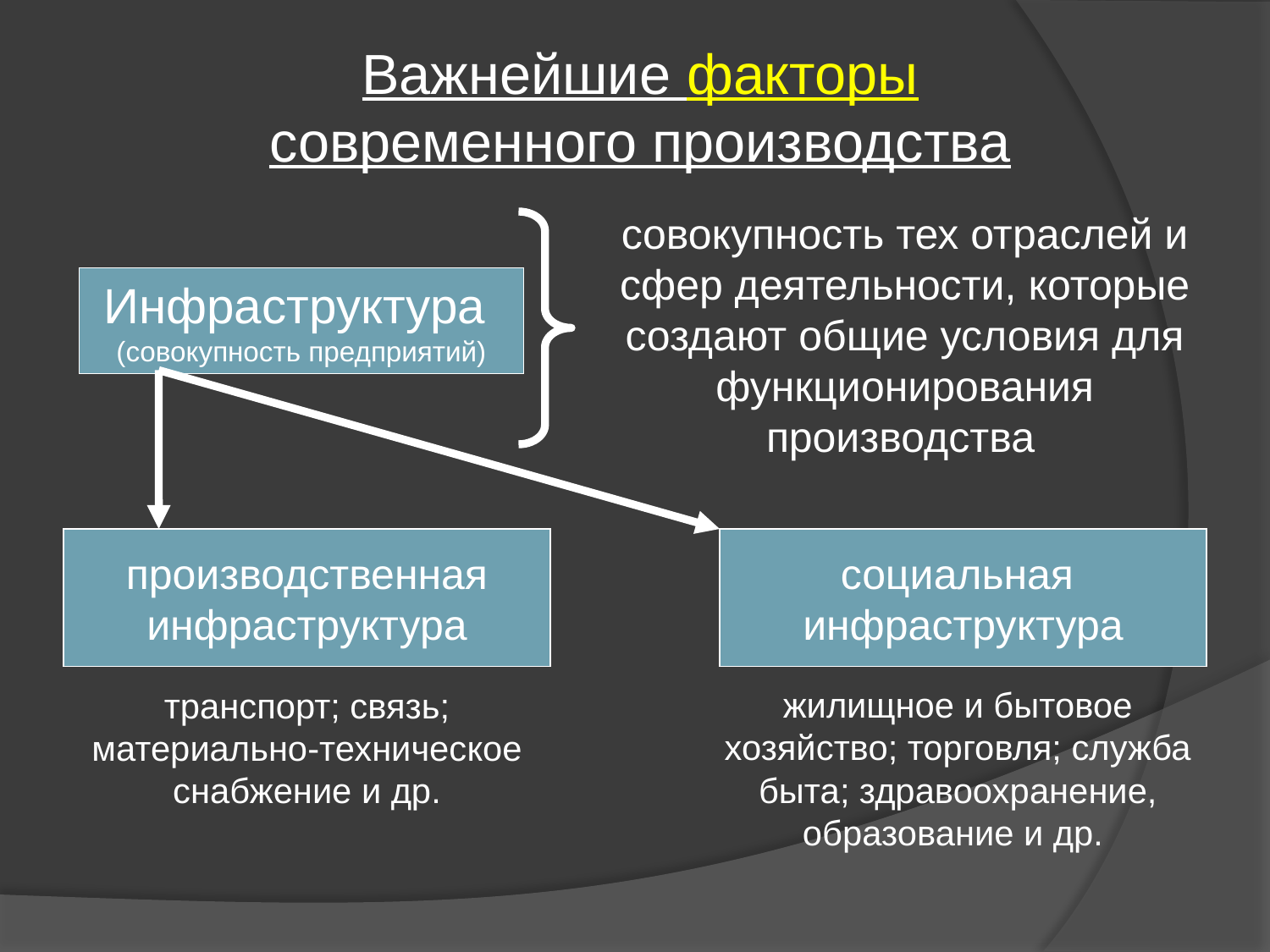

Важнейшие факторы современного производства
совокупность тех отраслей и сфер деятельности, которые создают общие условия для функционирования производства

Инфраструктура
(совокупность предприятий)

производственная
инфраструктура
социальная
инфраструктура
транспорт; связь; материально-техническое снабжение и др.
жилищное и бытовое хозяйство; торговля; служба быта; здравоохранение, образование и др.